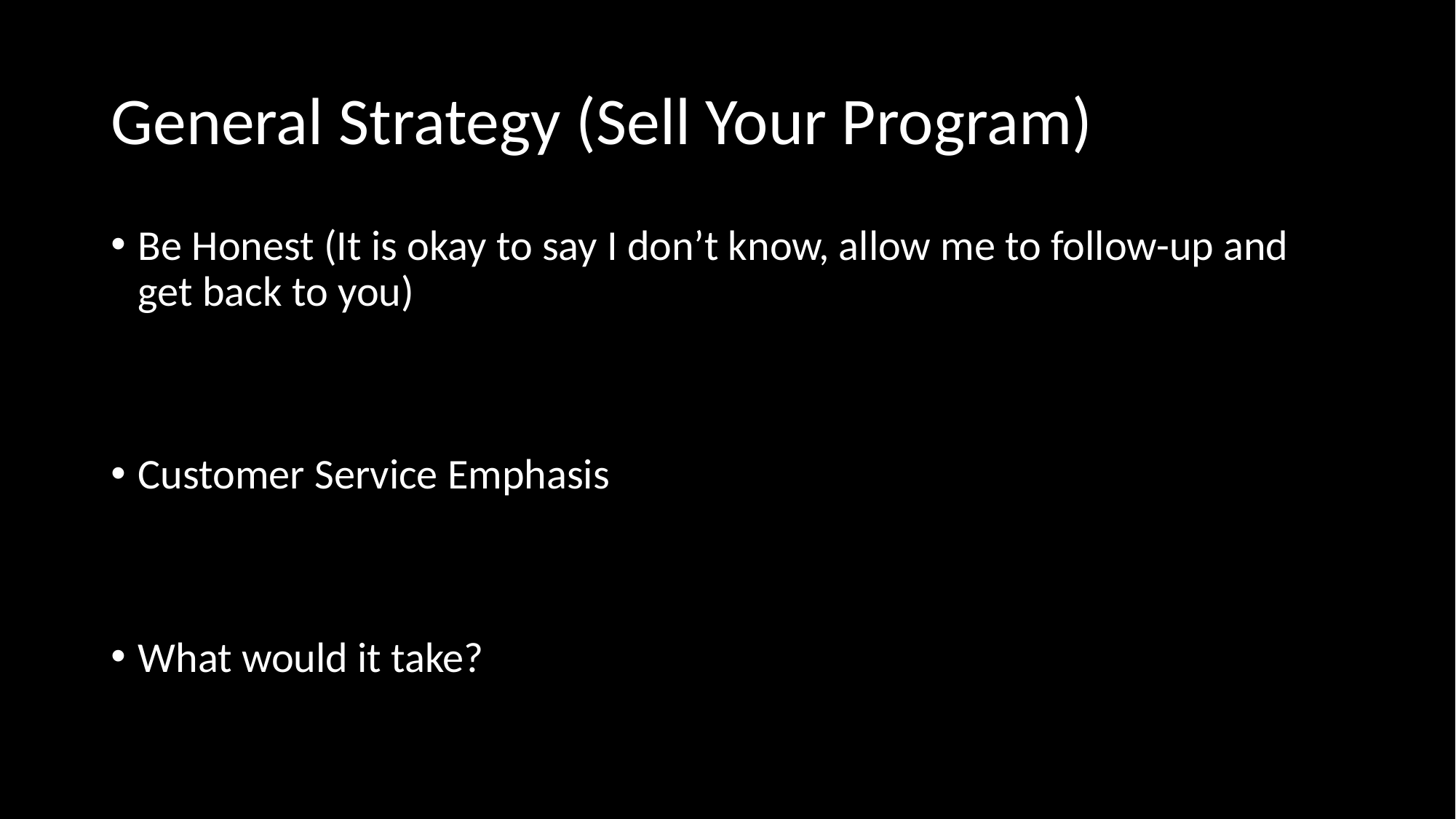

# General Strategy (Sell Your Program)
Be Honest (It is okay to say I don’t know, allow me to follow-up and get back to you)

Customer Service Emphasis

What would it take?